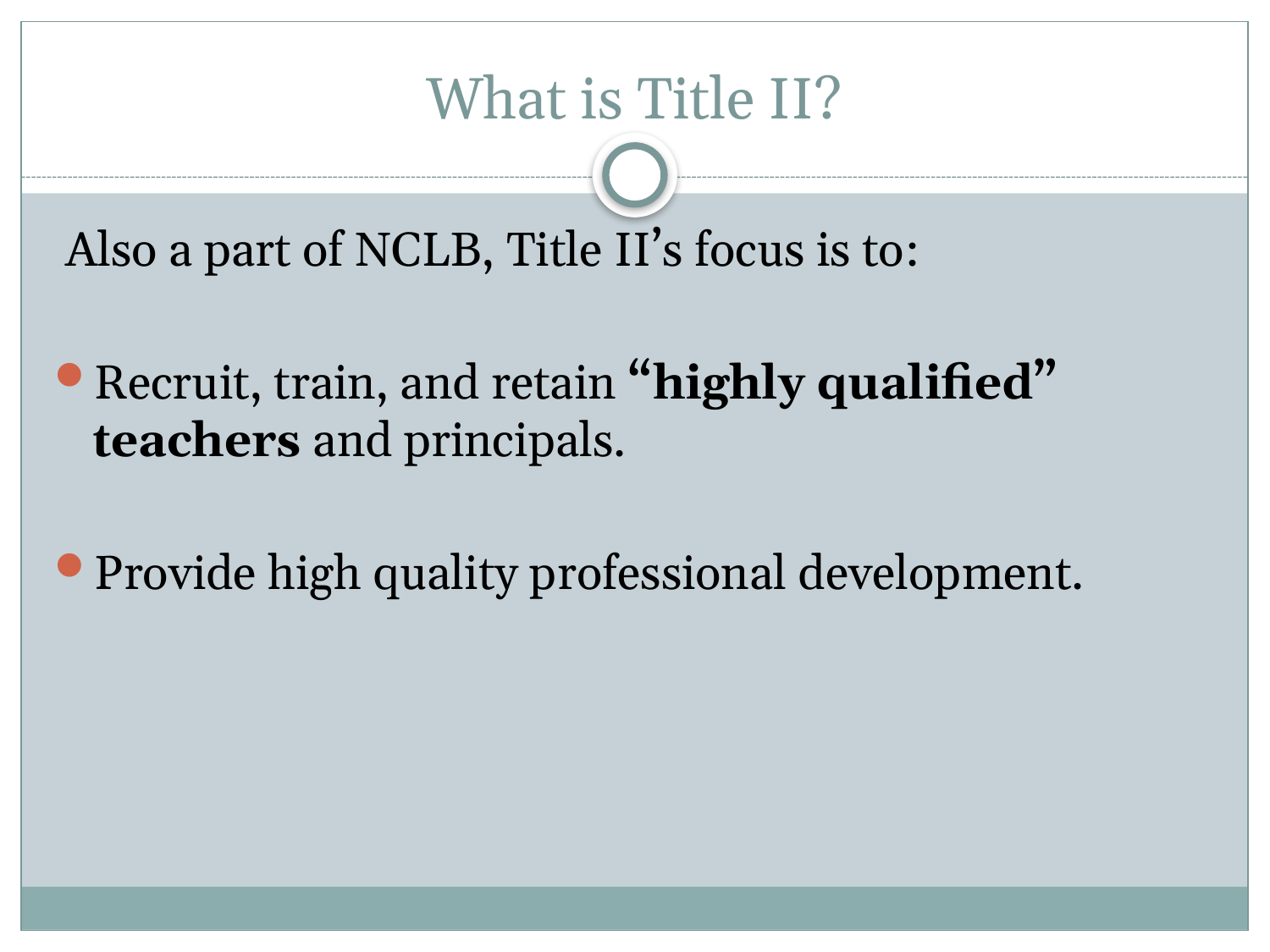

# What is Title II?
 Also a part of NCLB, Title II’s focus is to:

Recruit, train, and retain “highly qualified” teachers and principals.

Provide high quality professional development.